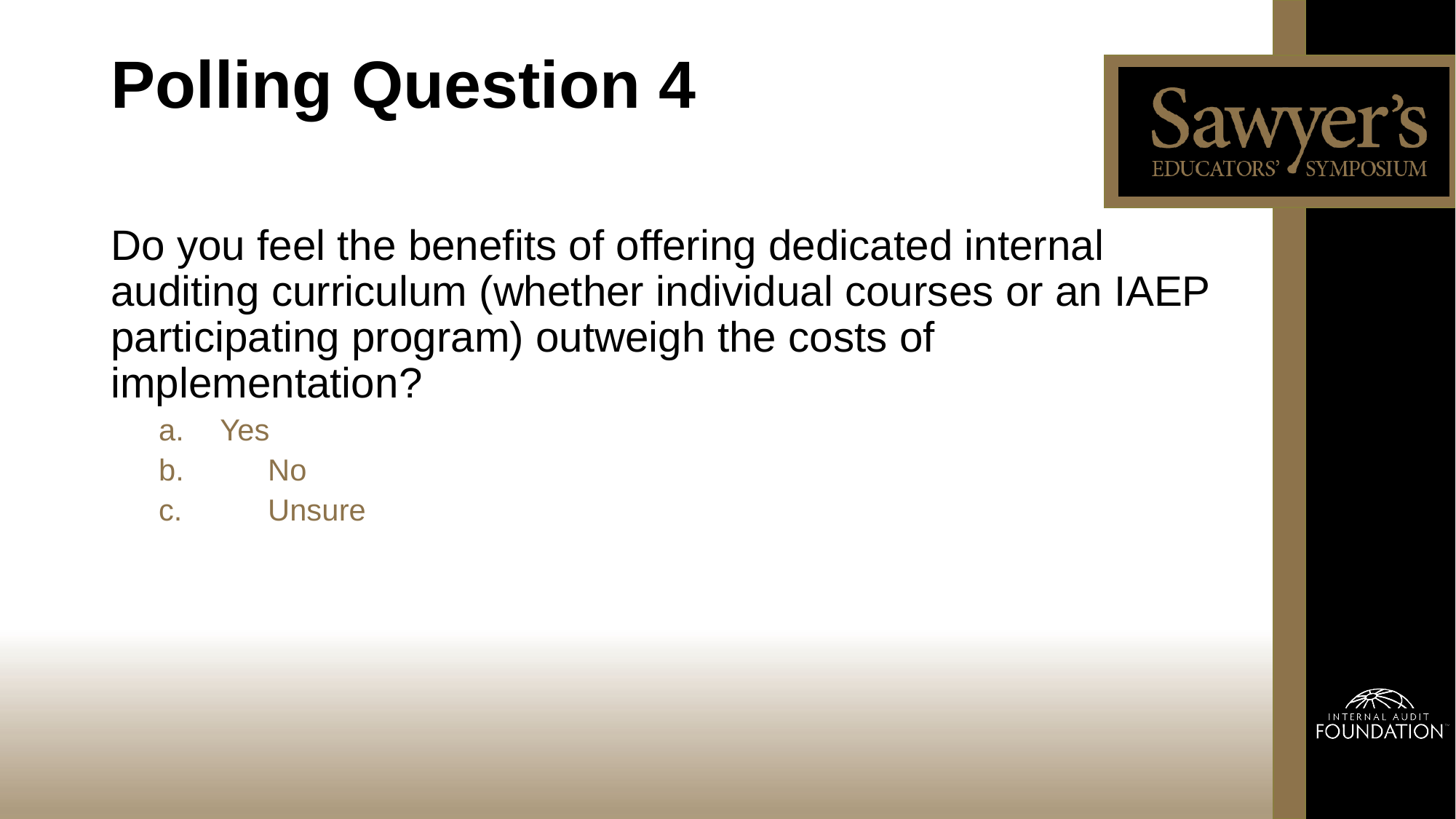

# Polling Question 4
Do you feel the benefits of offering dedicated internal auditing curriculum (whether individual courses or an IAEP participating program) outweigh the costs of implementation?
Yes
b. 	No
c. 	Unsure